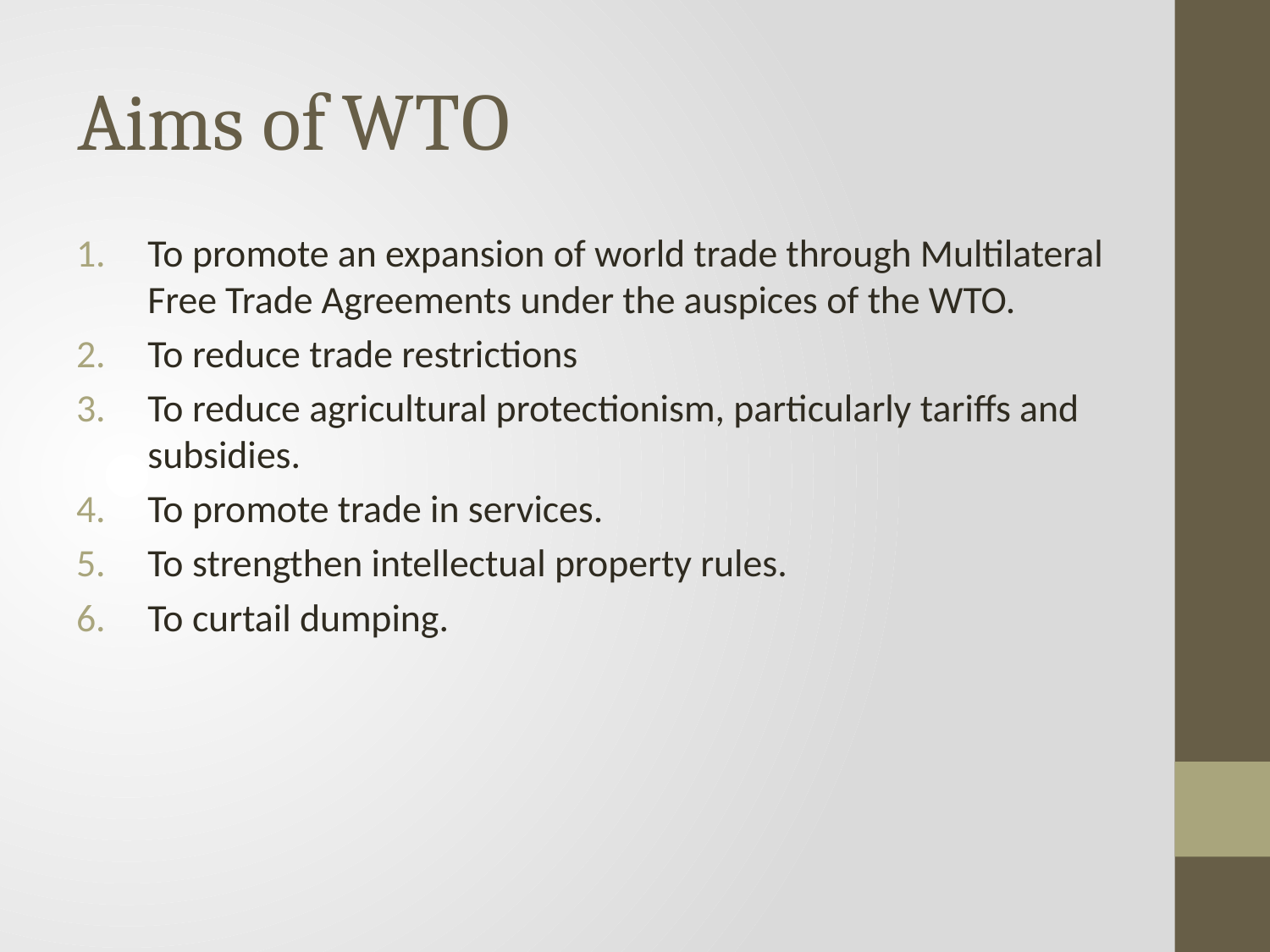

# Aims of WTO
To promote an expansion of world trade through Multilateral Free Trade Agreements under the auspices of the WTO.
To reduce trade restrictions
To reduce agricultural protectionism, particularly tariffs and subsidies.
To promote trade in services.
To strengthen intellectual property rules.
To curtail dumping.